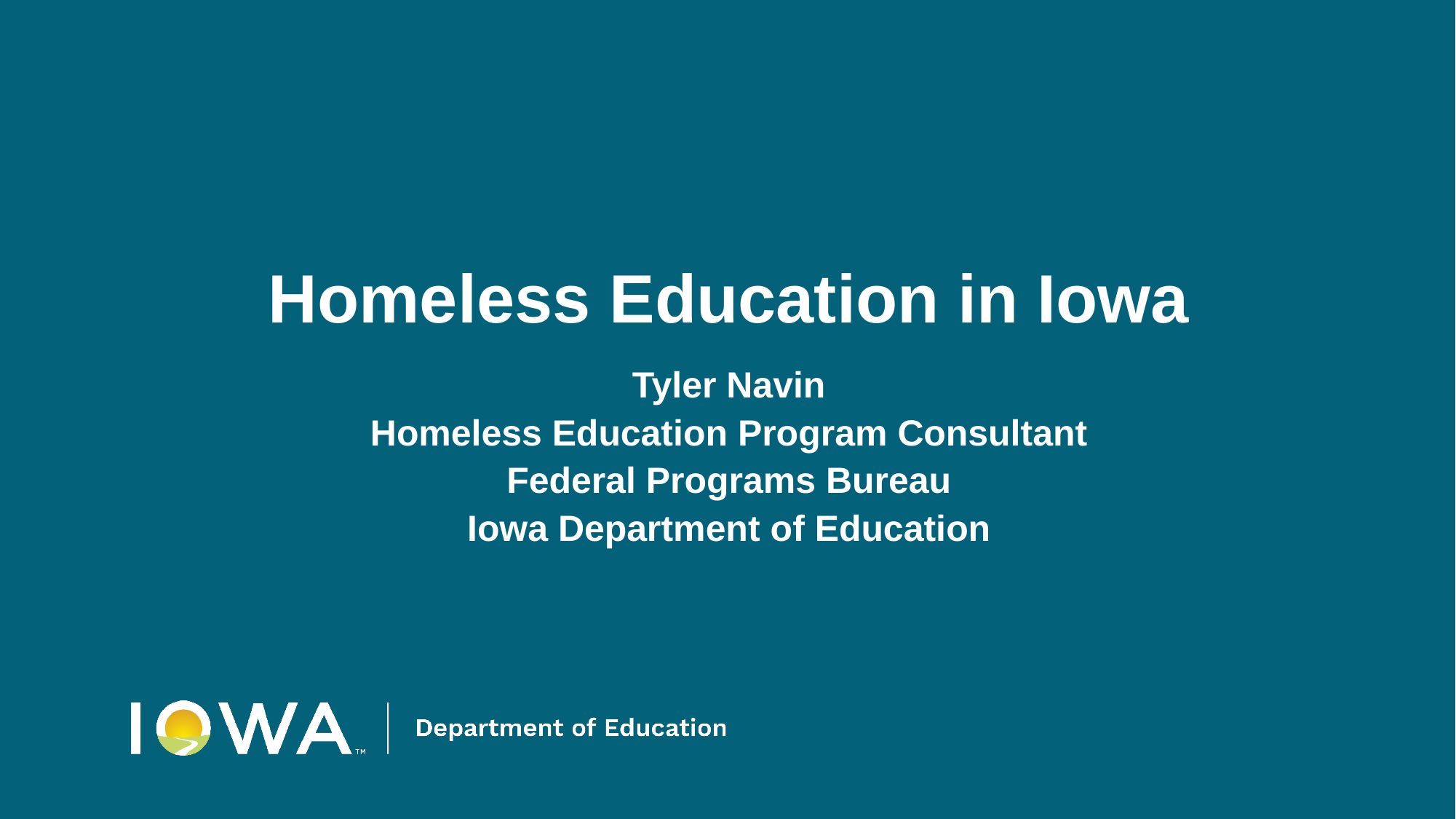

# Homeless Education in Iowa
Tyler Navin
Homeless Education Program Consultant
Federal Programs Bureau
Iowa Department of Education